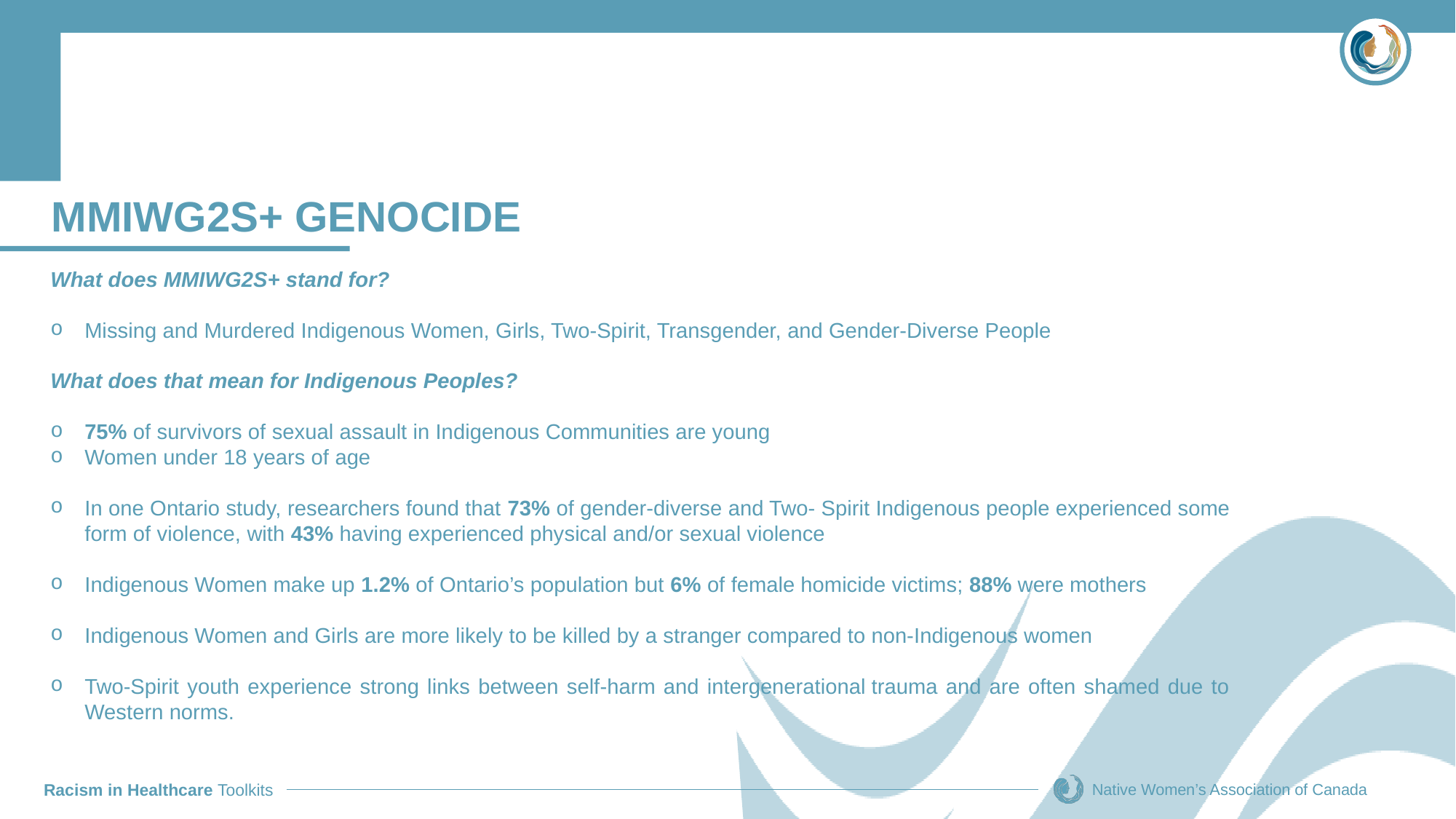

MMIWG2S+ GENOCIDE

What does MMIWG2S+ stand for?

Missing and Murdered Indigenous Women, Girls, Two-Spirit, Transgender, and Gender-Diverse People

What does that mean for Indigenous Peoples?

75% of survivors of sexual assault in Indigenous Communities are young
Women under 18 years of age

In one Ontario study, researchers found that 73% of gender-diverse and Two- Spirit Indigenous people experienced some form of violence, with 43% having experienced physical and/or sexual violence

Indigenous Women make up 1.2% of Ontario’s population but 6% of female homicide victims; 88% were mothers

Indigenous Women and Girls are more likely to be killed by a stranger compared to non-Indigenous women

Two-Spirit youth experience strong links between self-harm and intergenerational trauma and are often shamed due to Western norms.